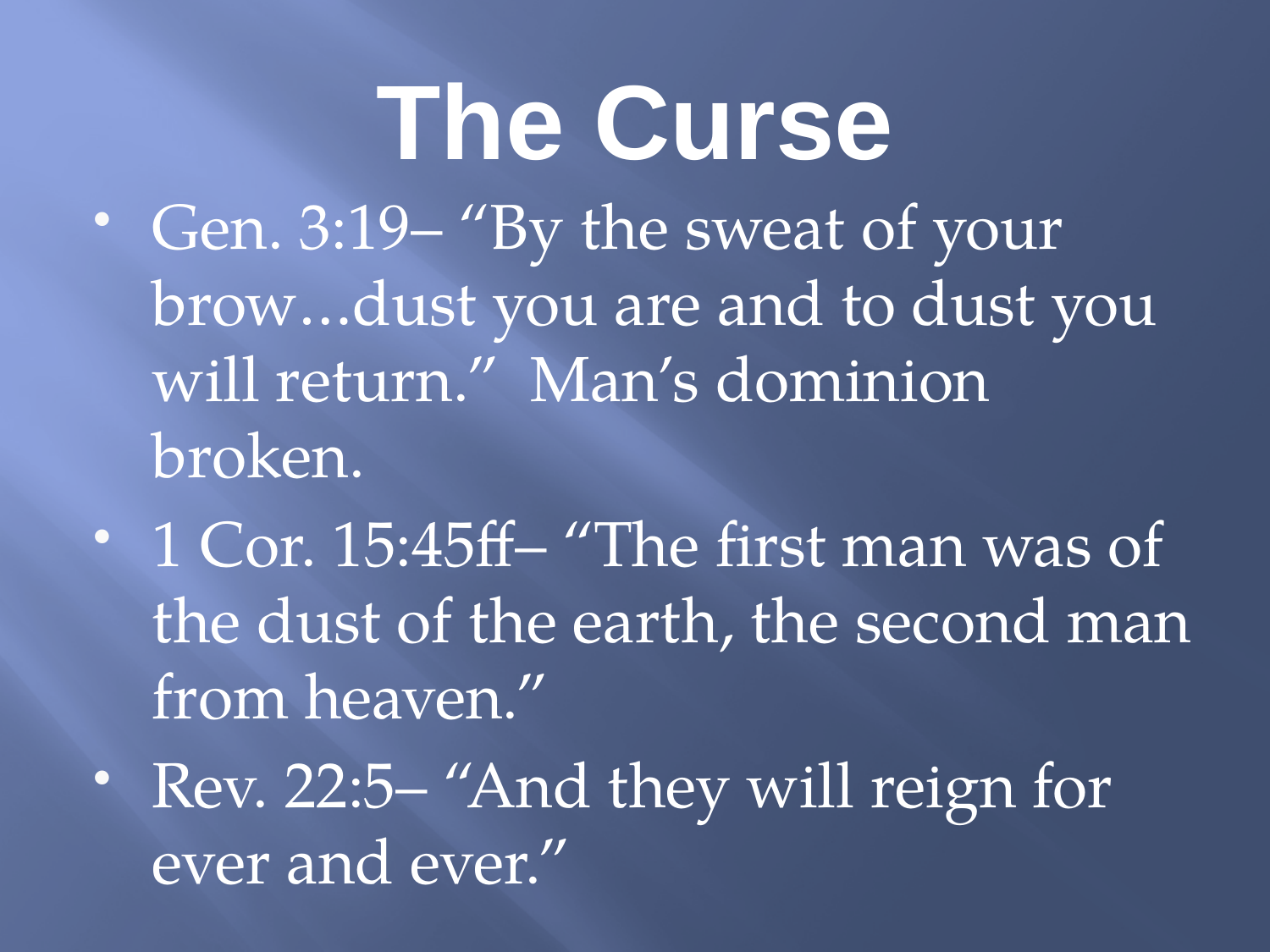

# The Curse
Gen. 3:19– “By the sweat of your brow…dust you are and to dust you will return.”  Man’s dominion broken.
1 Cor. 15:45ff– “The first man was of the dust of the earth, the second man from heaven.”
Rev. 22:5– “And they will reign for ever and ever.”